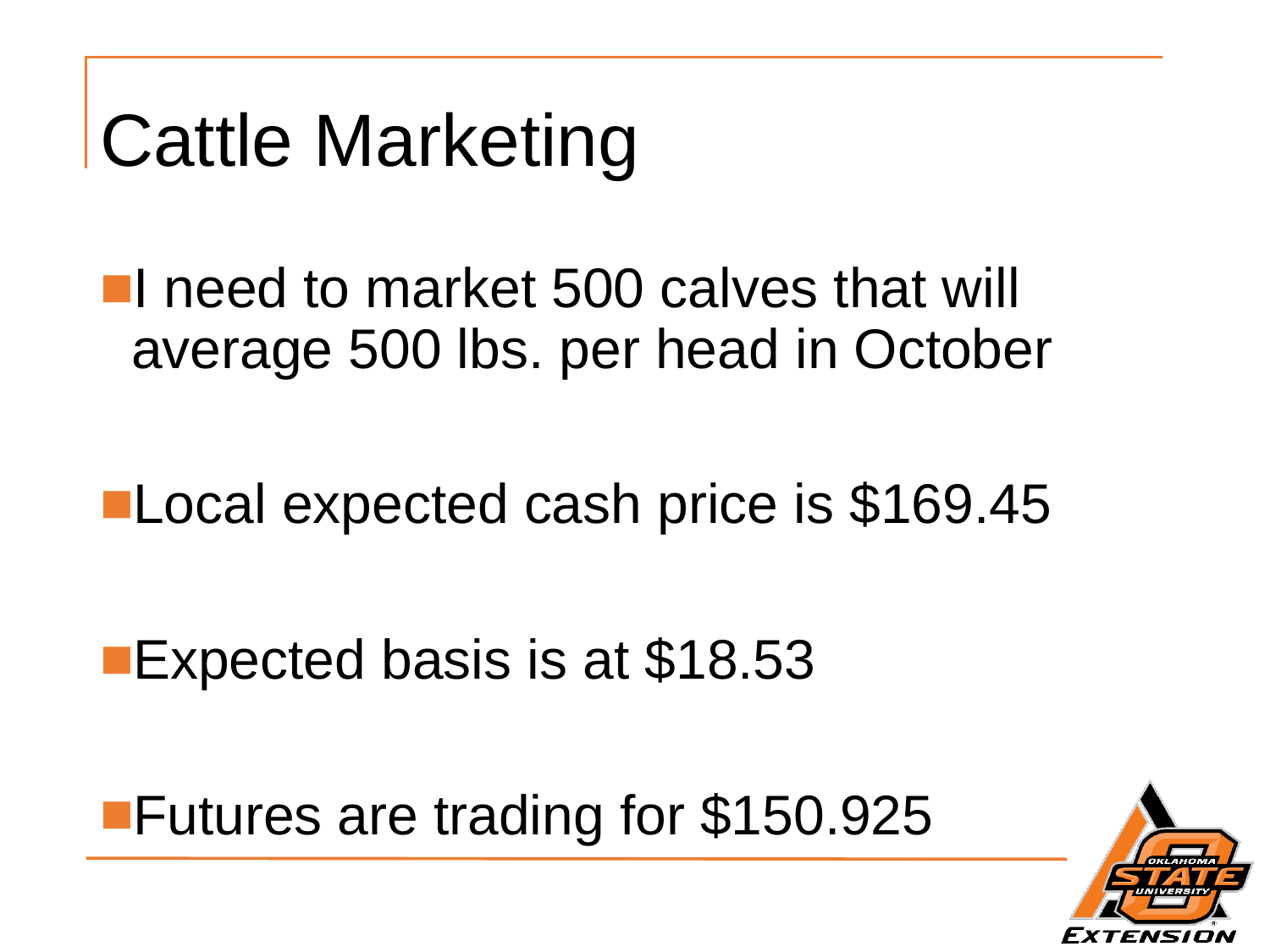

# Cattle Marketing
I need to market 500 calves that will average 500 lbs. per head in October

Local expected cash price is $169.45

Expected basis is at $18.53

Futures are trading for $150.925